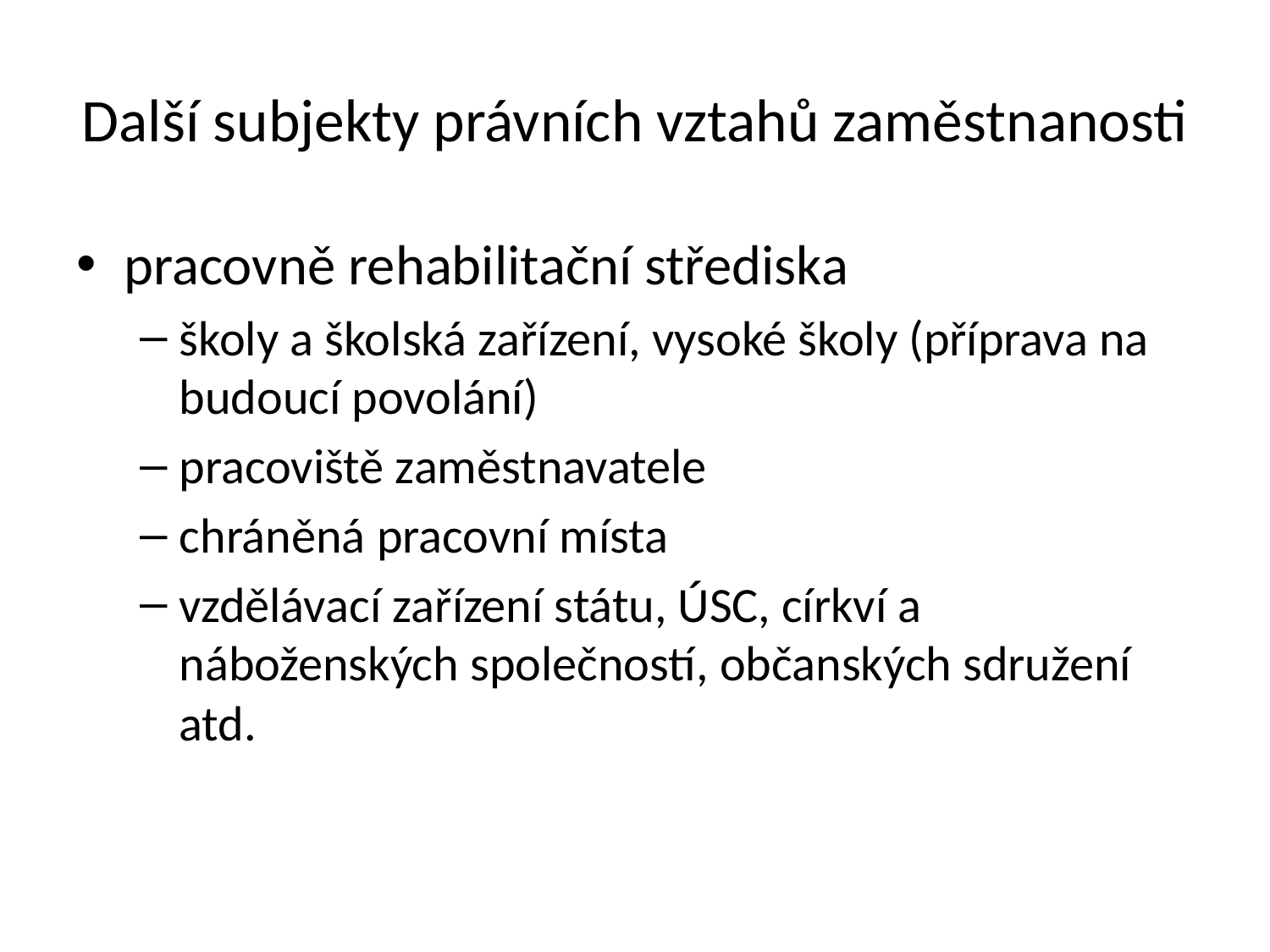

# Další subjekty právních vztahů zaměstnanosti
pracovně rehabilitační střediska
školy a školská zařízení, vysoké školy (příprava na budoucí povolání)
pracoviště zaměstnavatele
chráněná pracovní místa
vzdělávací zařízení státu, ÚSC, církví a náboženských společností, občanských sdružení atd.